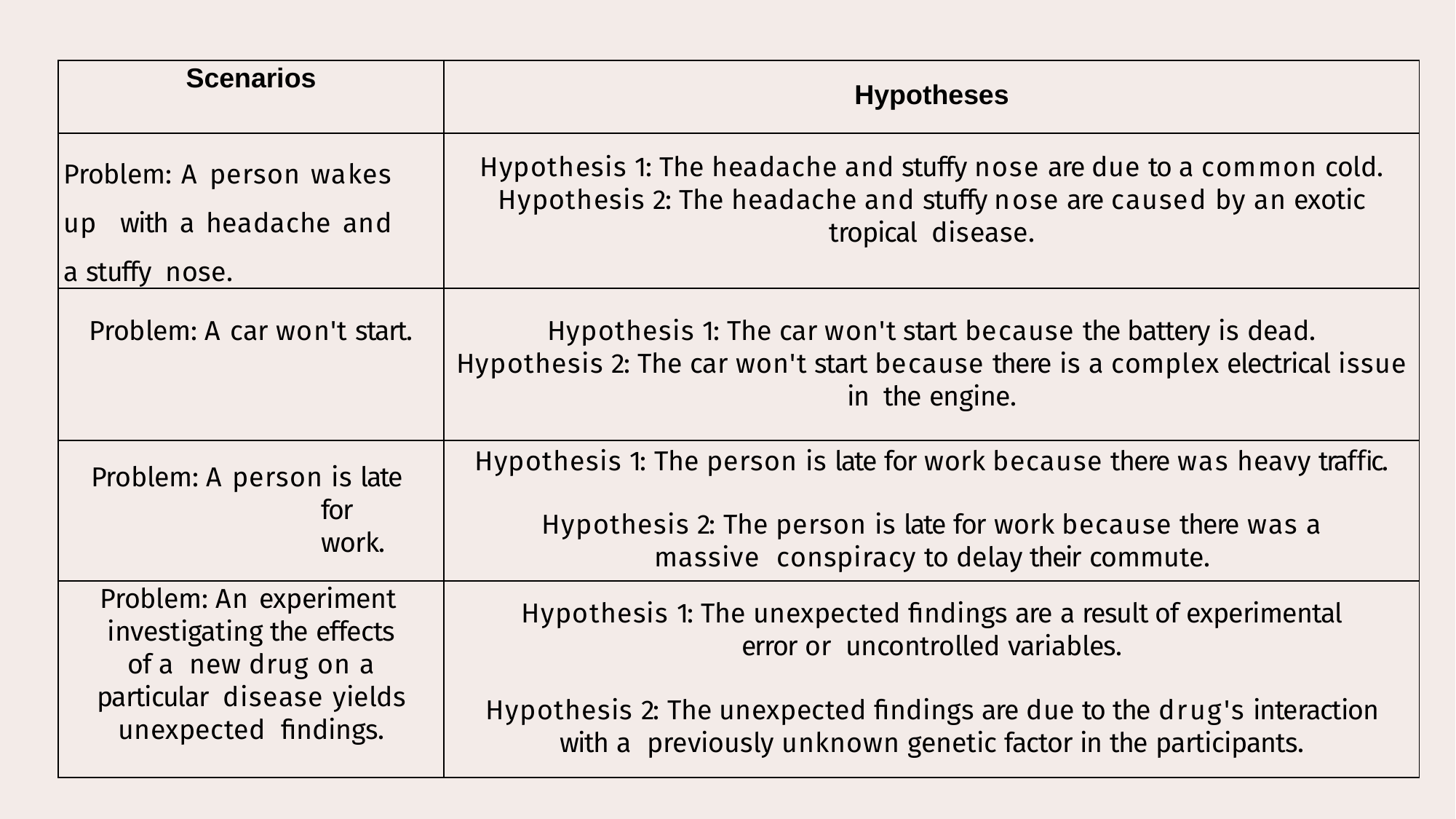

| Scenarios | Hypotheses |
| --- | --- |
| Problem: A person wakes up with a headache and a stuffy nose. | Hypothesis 1: The headache and stuffy nose are due to a common cold. Hypothesis 2: The headache and stuffy nose are caused by an exotic tropical disease. |
| Problem: A car won't start. | Hypothesis 1: The car won't start because the battery is dead. Hypothesis 2: The car won't start because there is a complex electrical issue in the engine. |
| Problem: A person is late for work. | Hypothesis 1: The person is late for work because there was heavy traﬃc. Hypothesis 2: The person is late for work because there was a massive conspiracy to delay their commute. |
| Problem: An experiment investigating the effects of a new drug on a particular disease yields unexpected findings. | Hypothesis 1: The unexpected findings are a result of experimental error or uncontrolled variables. Hypothesis 2: The unexpected findings are due to the drug's interaction with a previously unknown genetic factor in the participants. |